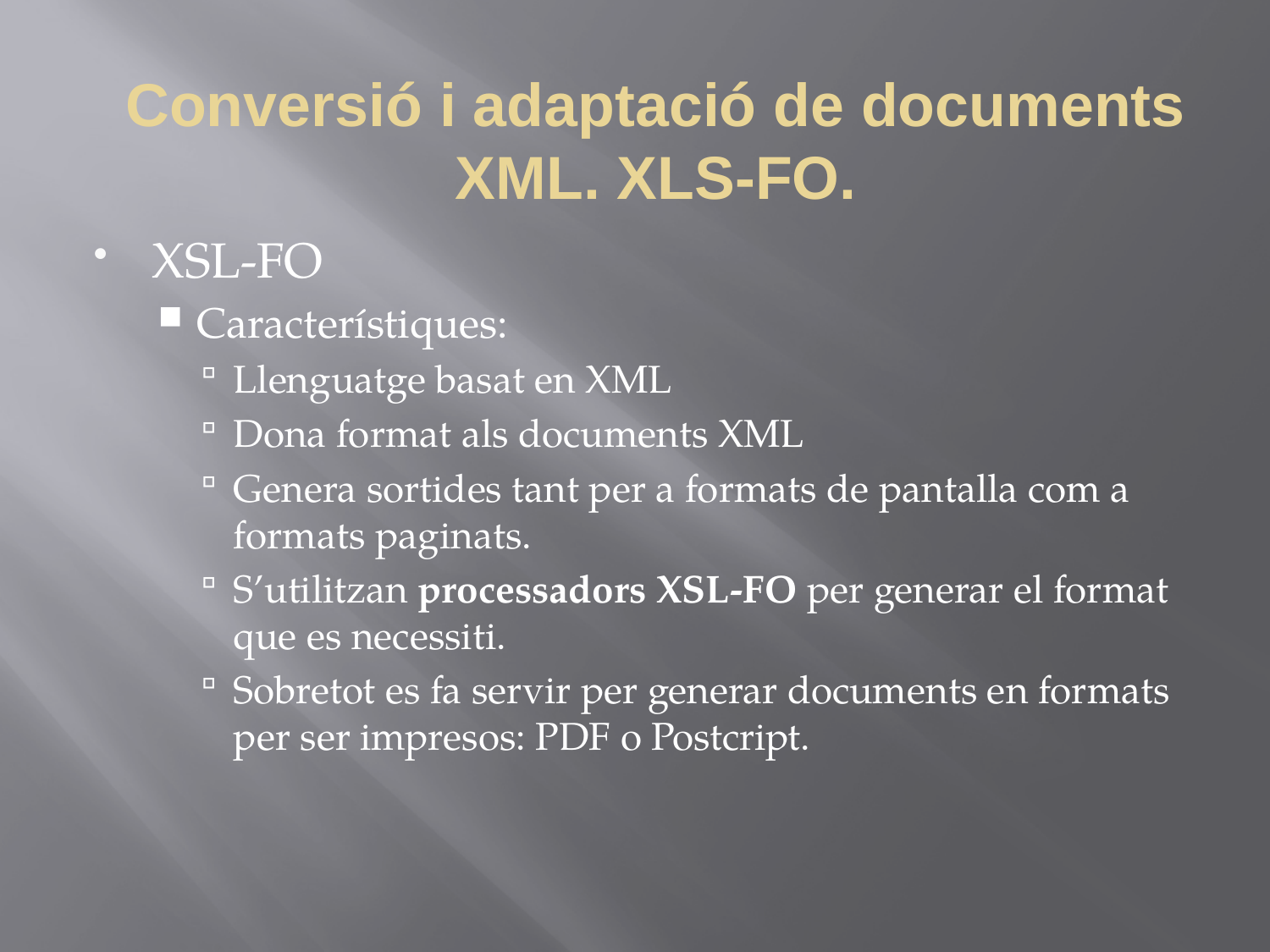

Conversió i adaptació de documents XML. XLS-FO.
XSL-FO
Característiques:
Llenguatge basat en XML
Dona format als documents XML
Genera sortides tant per a formats de pantalla com a formats paginats.
S’utilitzan processadors XSL-FO per generar el format que es necessiti.
Sobretot es fa servir per generar documents en formats per ser impresos: PDF o Postcript.